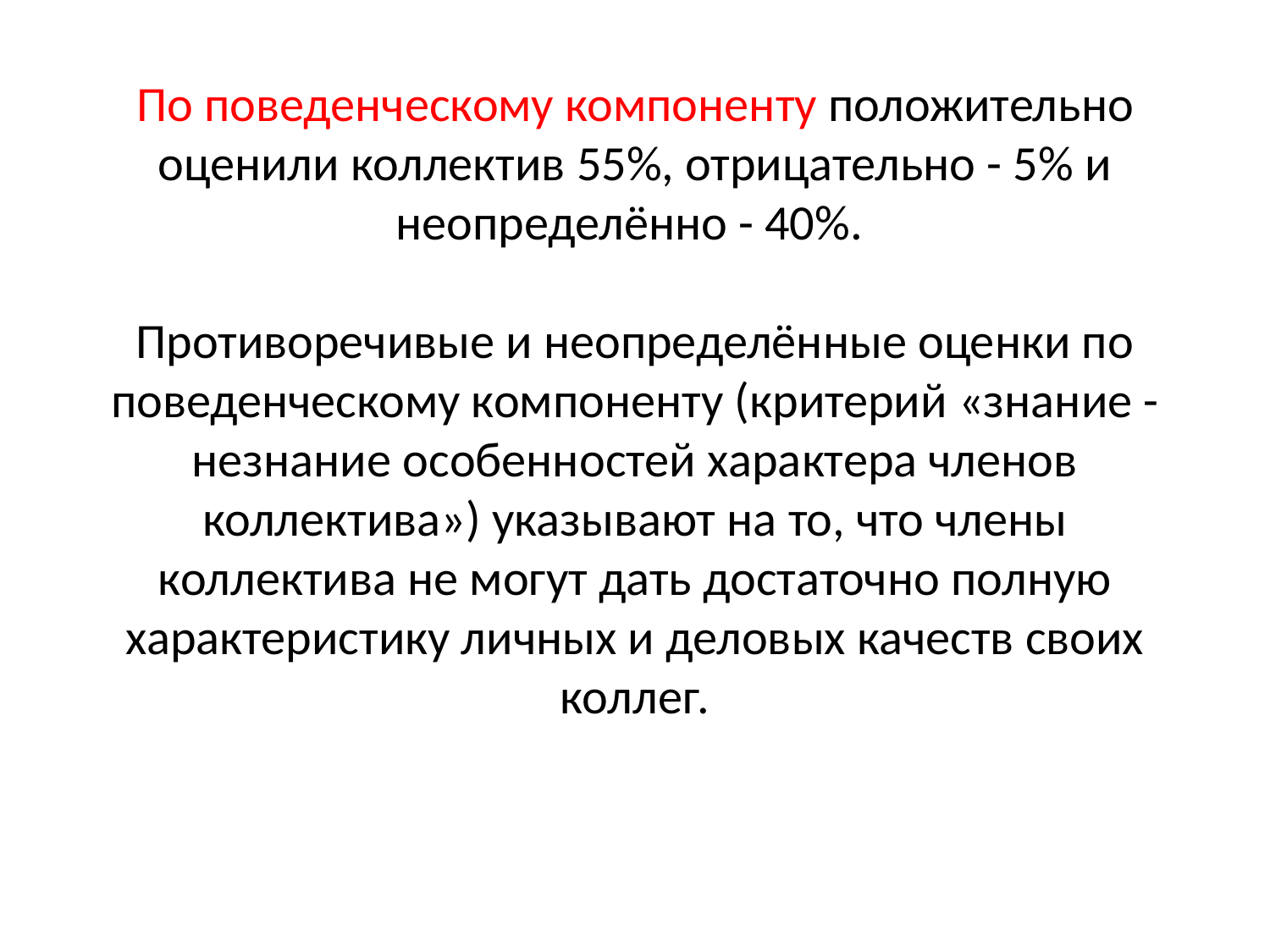

# По поведенческому компоненту положительно оценили коллектив 55%, отрицательно - 5% и неопределённо - 40%. Противоречивые и неопределённые оценки по поведенческому компоненту (критерий «знание - незнание особенностей характера членов коллектива») указывают на то, что члены коллектива не могут дать достаточно полную характеристику личных и деловых качеств своих коллег.